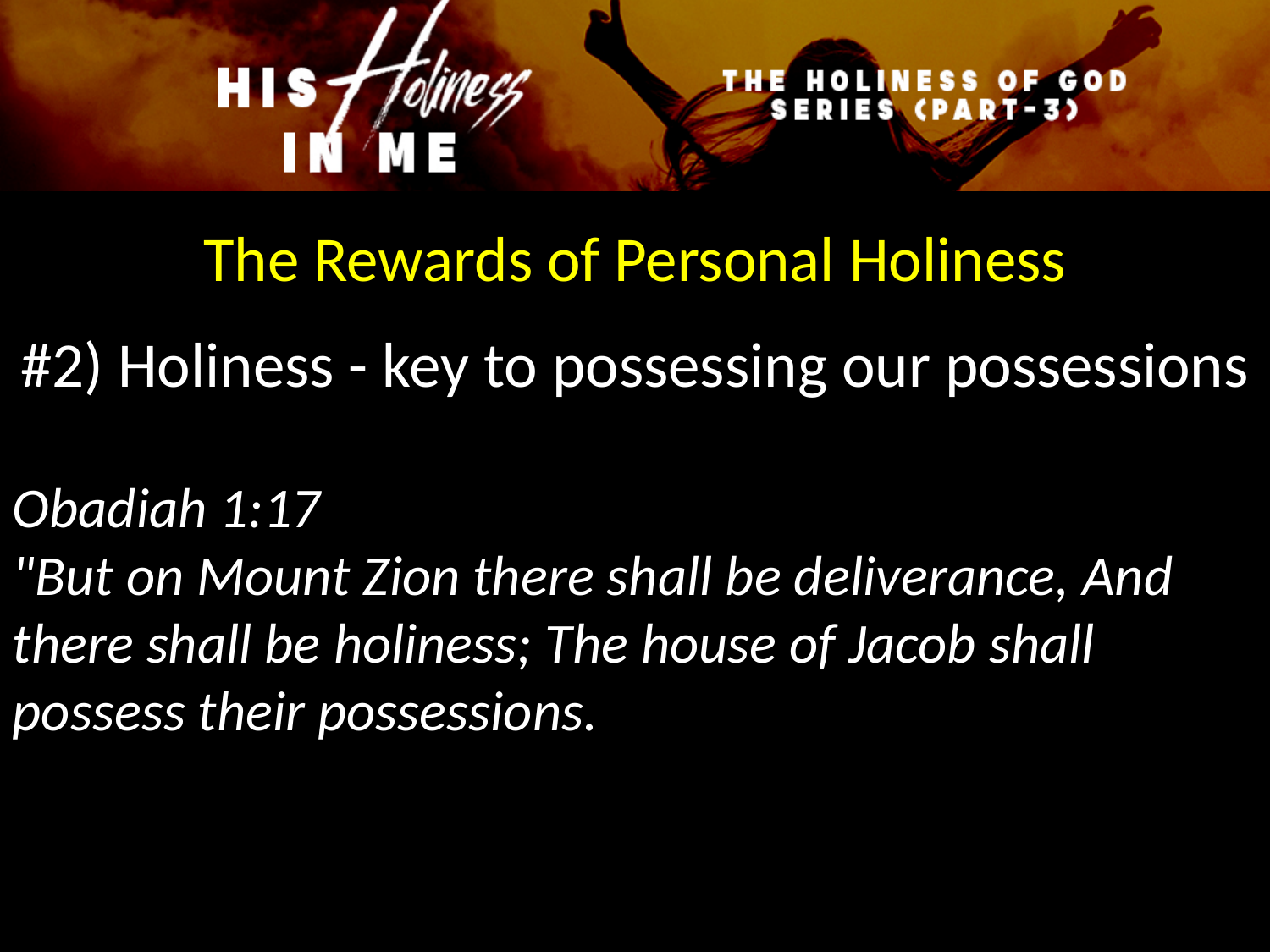

The Rewards of Personal Holiness
#2) Holiness - key to possessing our possessions
Obadiah 1:17
"But on Mount Zion there shall be deliverance, And there shall be holiness; The house of Jacob shall possess their possessions.